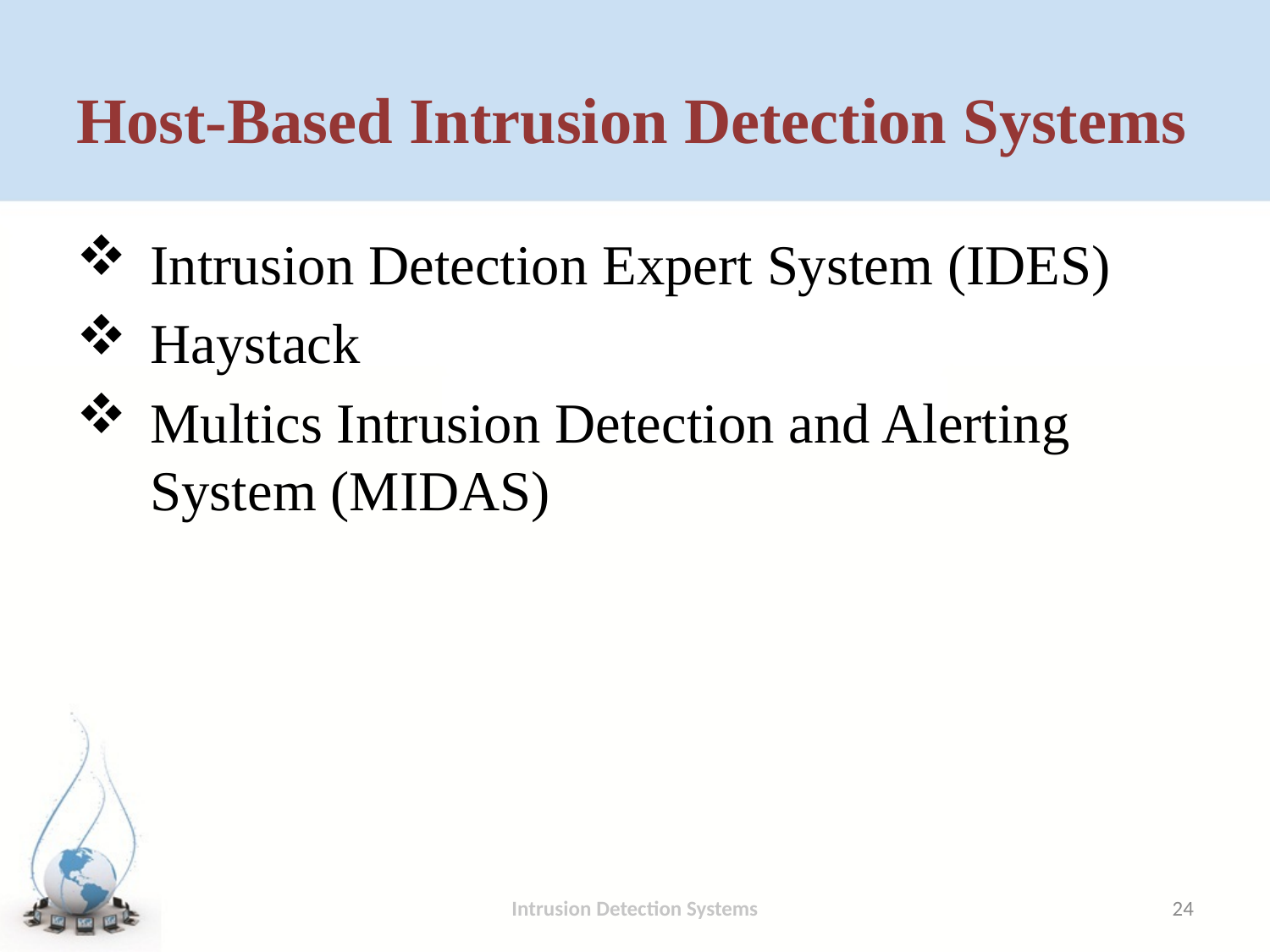

# Host-Based Intrusion Detection Systems
Intrusion Detection Expert System (IDES)
Haystack
Multics Intrusion Detection and Alerting System (MIDAS)
Intrusion Detection Systems
24